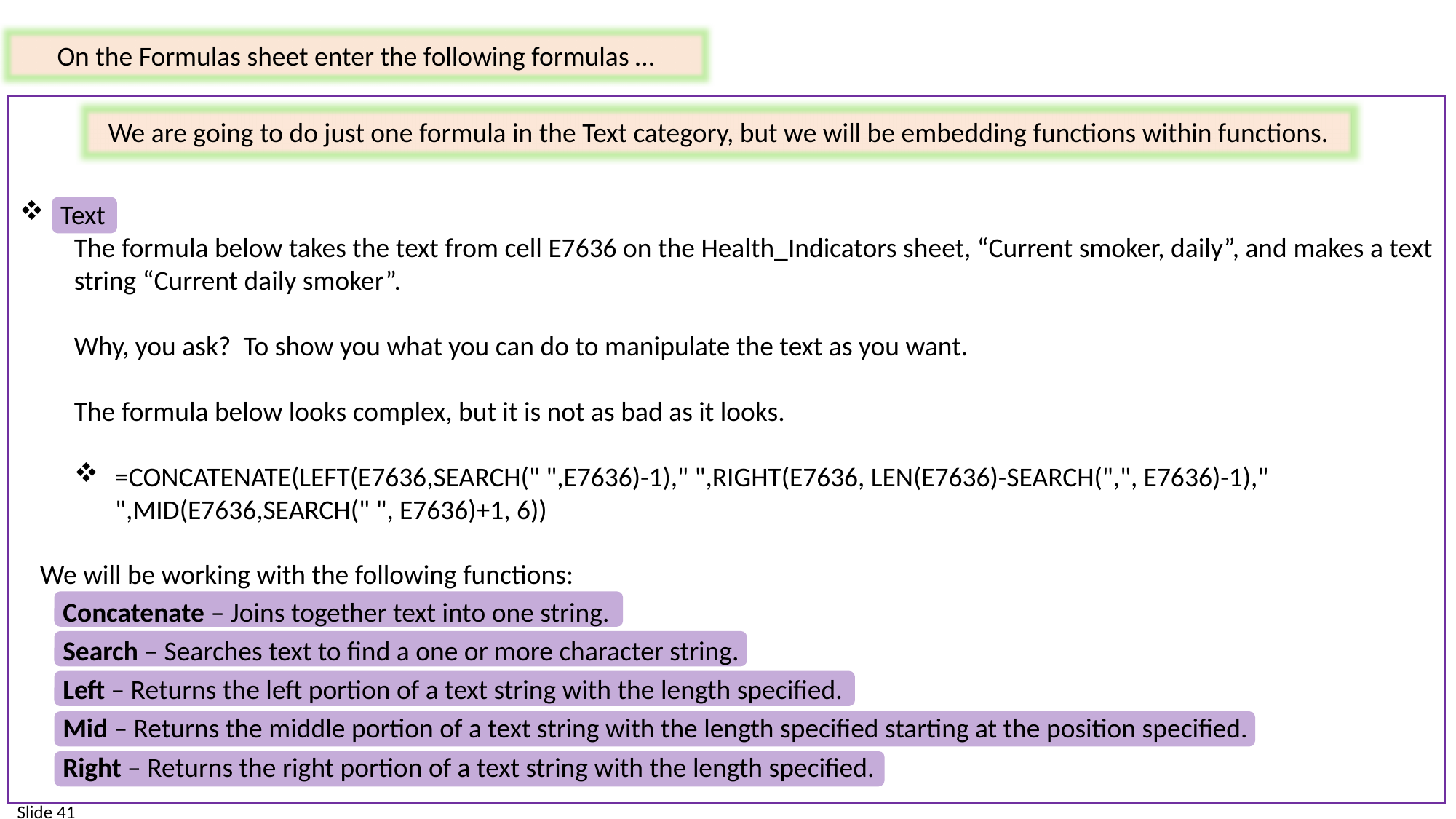

On the Formulas sheet enter the following formulas …

We are going to do just one formula in the Text category, but we will be embedding functions within functions.
Text
The formula below takes the text from cell E7636 on the Health_Indicators sheet, “Current smoker, daily”, and makes a text string “Current daily smoker”.

Why, you ask?  To show you what you can do to manipulate the text as you want.

The formula below looks complex, but it is not as bad as it looks.

=CONCATENATE(LEFT(E7636,SEARCH(" ",E7636)-1)," ",RIGHT(E7636, LEN(E7636)-SEARCH(",", E7636)-1)," ",MID(E7636,SEARCH(" ", E7636)+1, 6))

We will be working with the following functions:
Concatenate – Joins together text into one string.

Search – Searches text to find a one or more character string.

Left – Returns the left portion of a text string with the length specified.

Mid – Returns the middle portion of a text string with the length specified starting at the position specified.

Right – Returns the right portion of a text string with the length specified.

 Slide 41